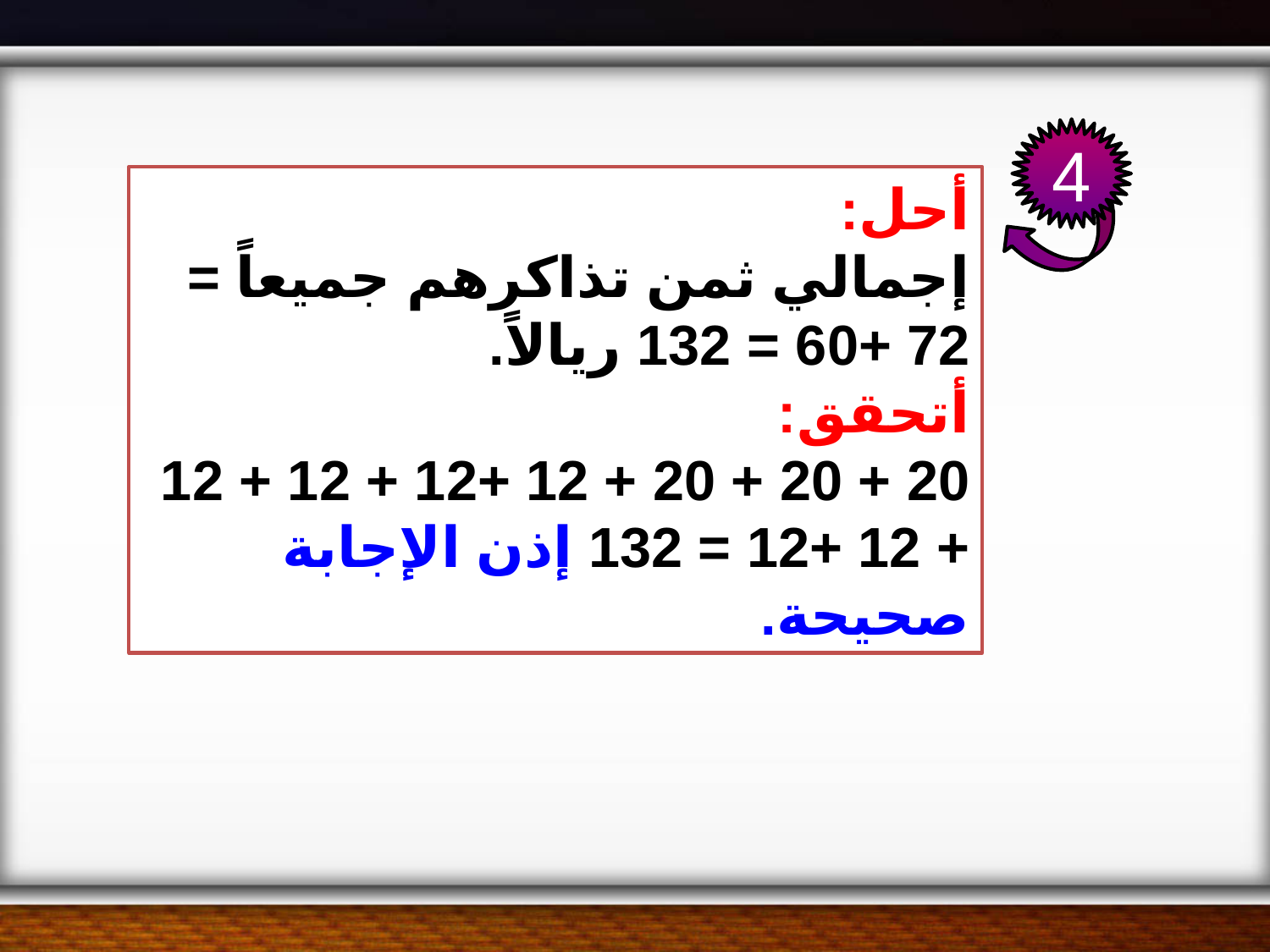

4

أحل:
إجمالي ثمن تذاكرهم جميعاً = 72 +60 = 132 ريالاً.
أتحقق:
20 + 20 + 20 + 12 +12 + 12 + 12 + 12 +12 = 132 إذن الإجابة صحيحة.